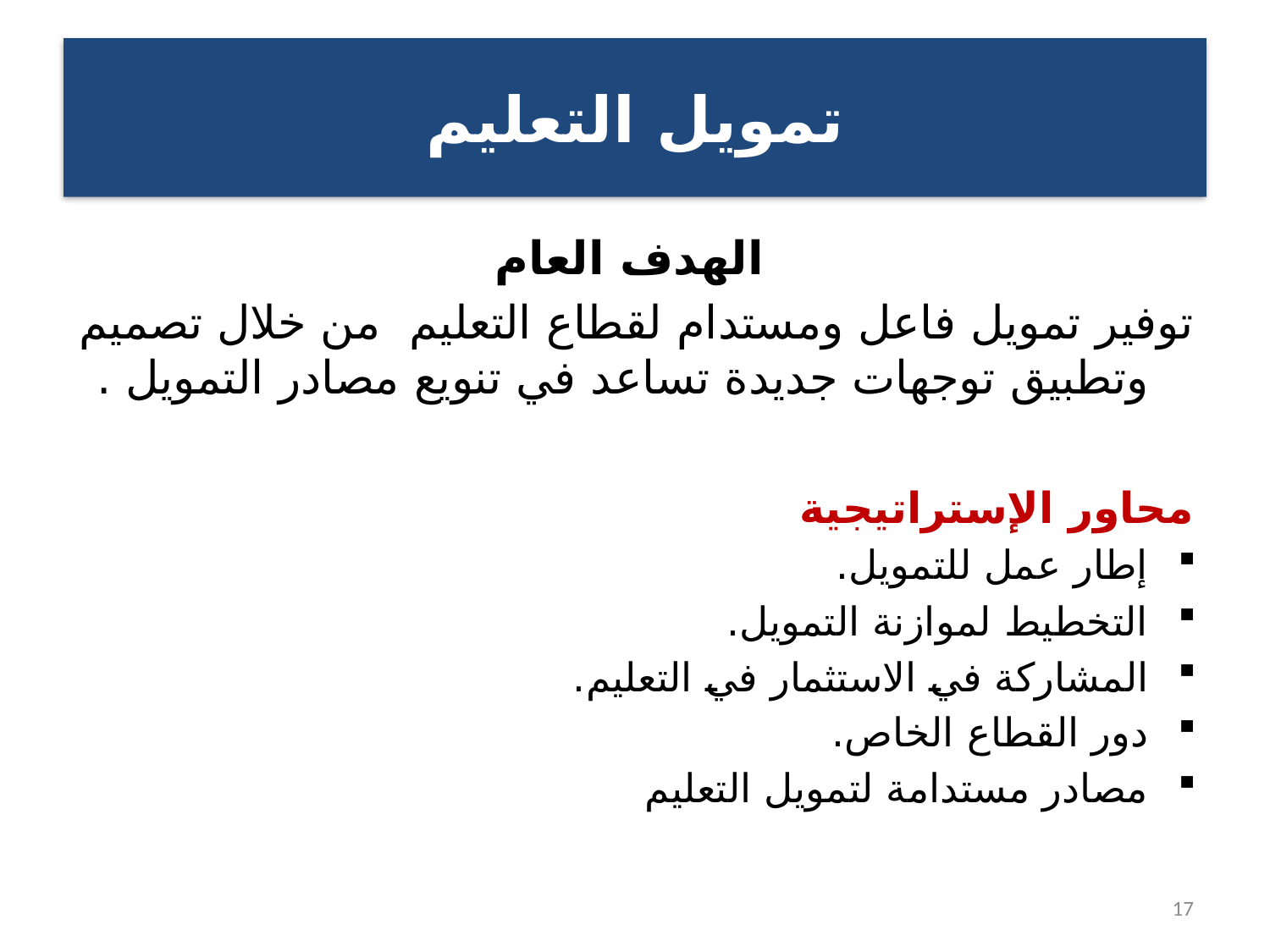

# تمويل التعليم
 الهدف العام
توفير تمويل فاعل ومستدام لقطاع التعليم  من خلال تصميم وتطبيق توجهات جديدة تساعد في تنويع مصادر التمويل .

محاور الإستراتيجية
إطار عمل للتمويل.
التخطيط لموازنة التمويل.
المشاركة في الاستثمار في التعليم.
دور القطاع الخاص.
مصادر مستدامة لتمويل التعليم

17